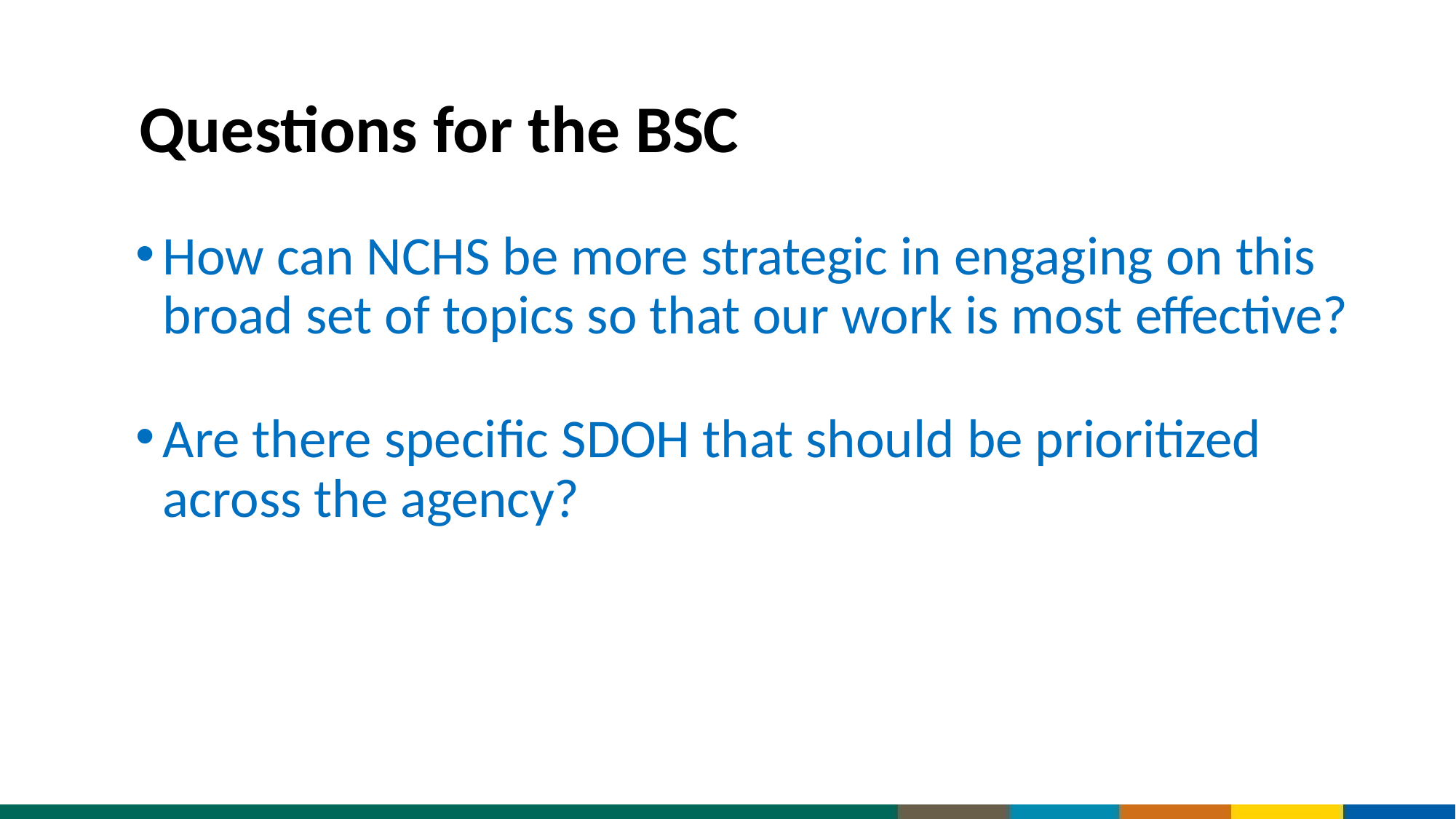

# Questions for the BSC
How can NCHS be more strategic in engaging on this broad set of topics so that our work is most effective?

Are there specific SDOH that should be prioritized across the agency?